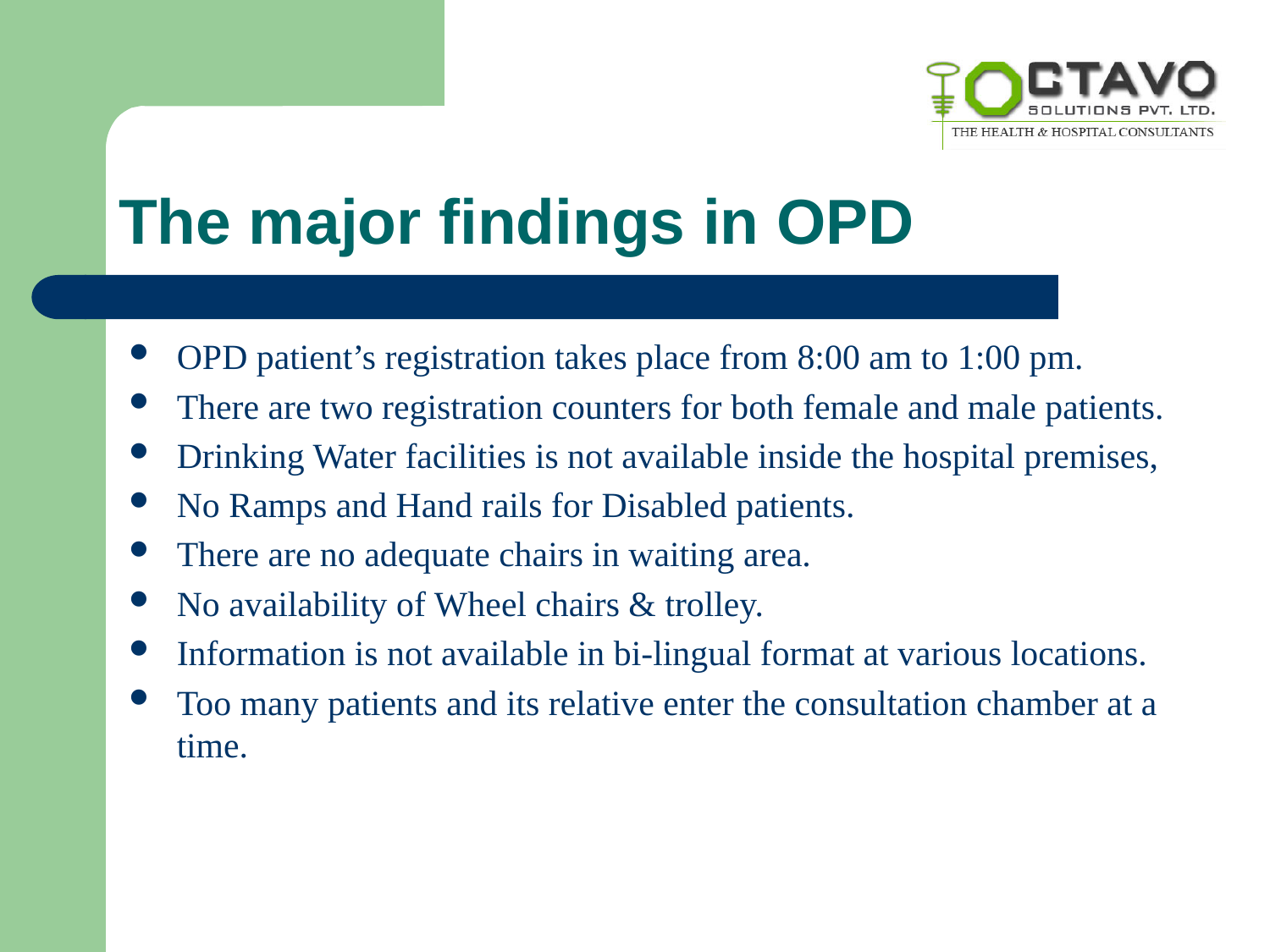

# The major findings in OPD
OPD patient’s registration takes place from 8:00 am to 1:00 pm.
There are two registration counters for both female and male patients.
Drinking Water facilities is not available inside the hospital premises,
No Ramps and Hand rails for Disabled patients.
There are no adequate chairs in waiting area.
No availability of Wheel chairs & trolley.
Information is not available in bi-lingual format at various locations.
Too many patients and its relative enter the consultation chamber at a time.